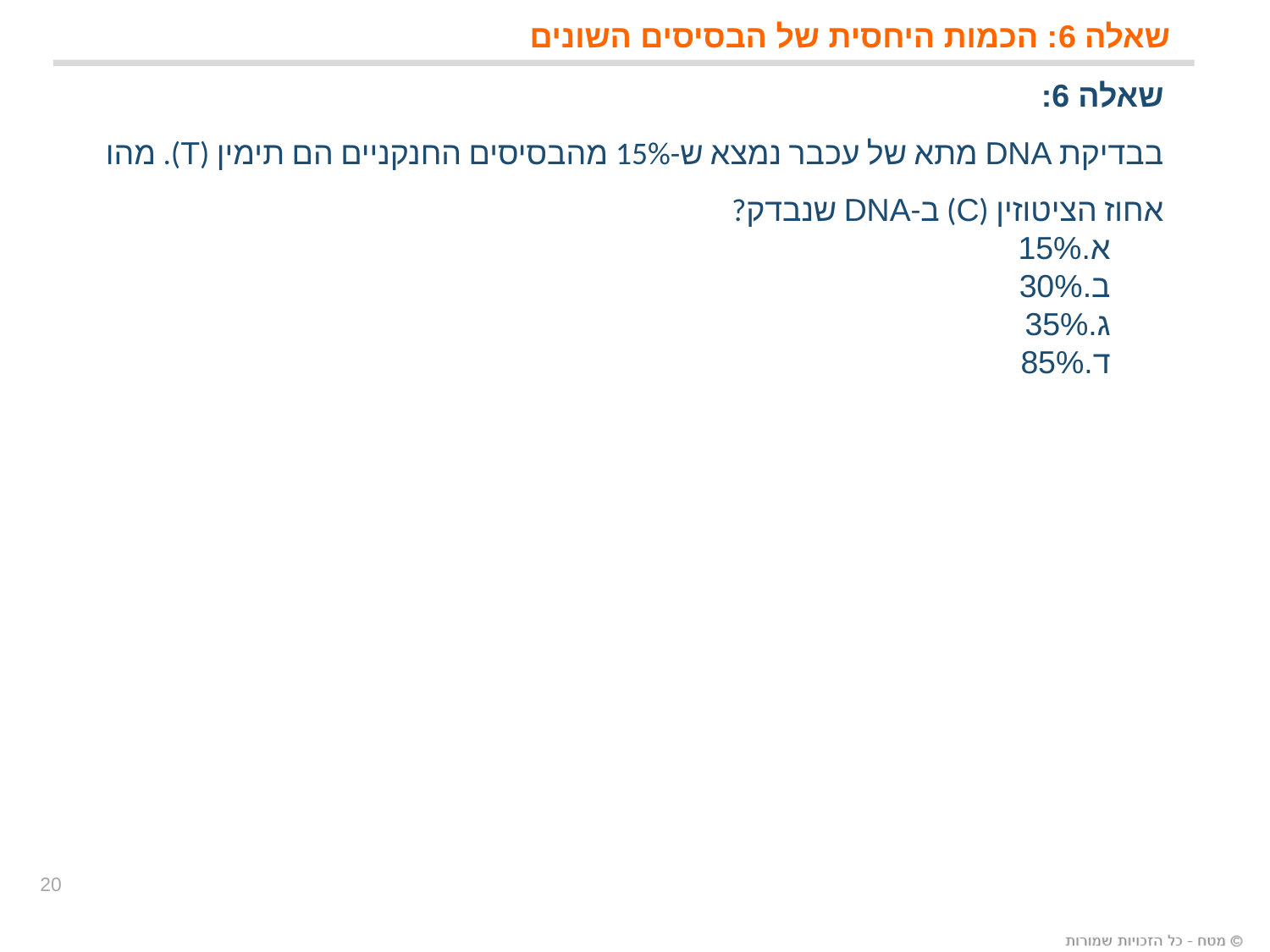

# שאלה 6: הכמות היחסית של הבסיסים השונים

שאלה 6:
בבדיקת DNA מתא של עכבר נמצא ש-15% מהבסיסים החנקניים הם תימין (T). מהו אחוז הציטוזין (C) ב-DNA שנבדק?
      א.15%
      ב.30%
      ג.35%
      ד.85%

20